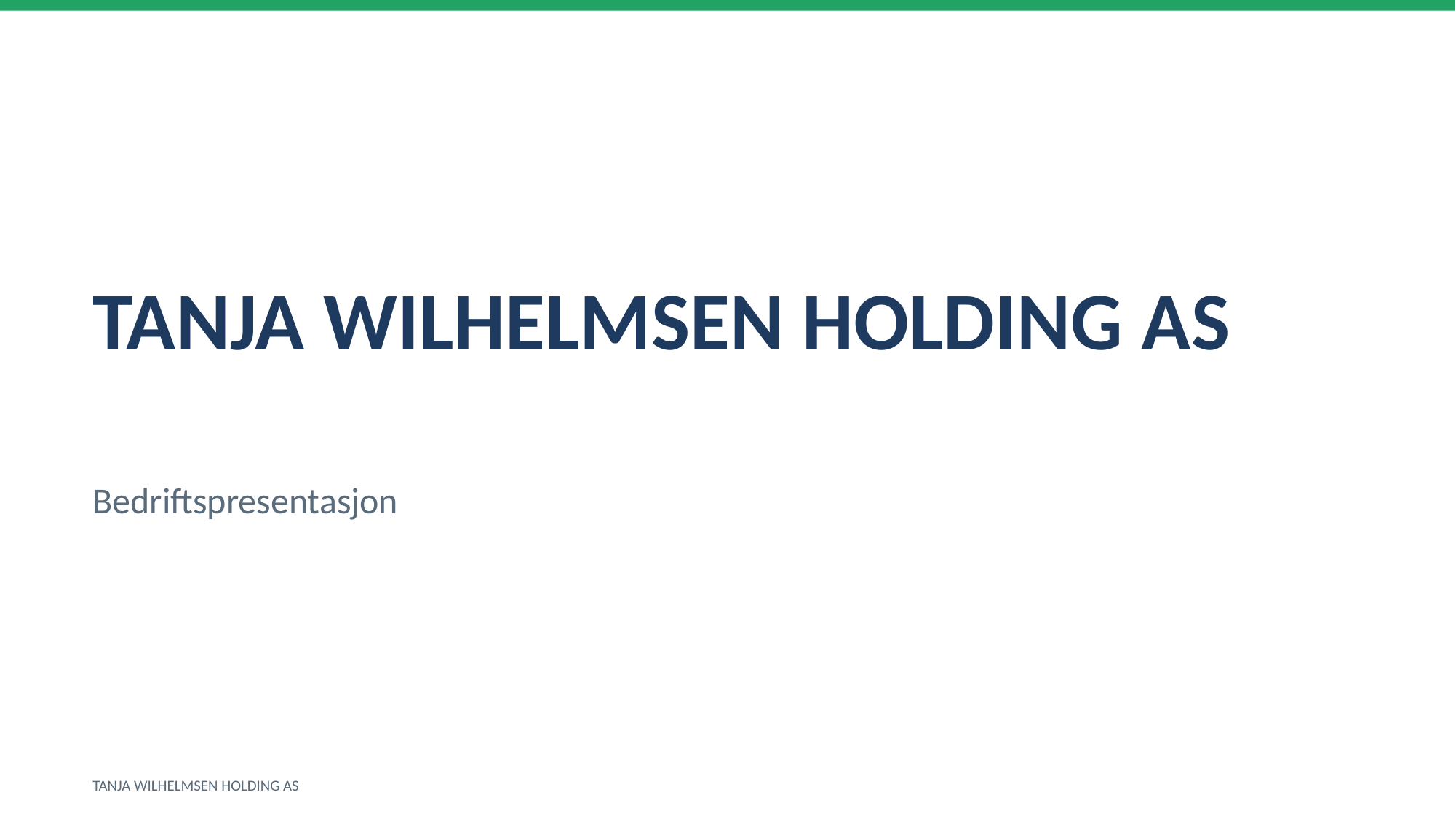

TANJA WILHELMSEN HOLDING AS
Bedriftspresentasjon
TANJA WILHELMSEN HOLDING AS